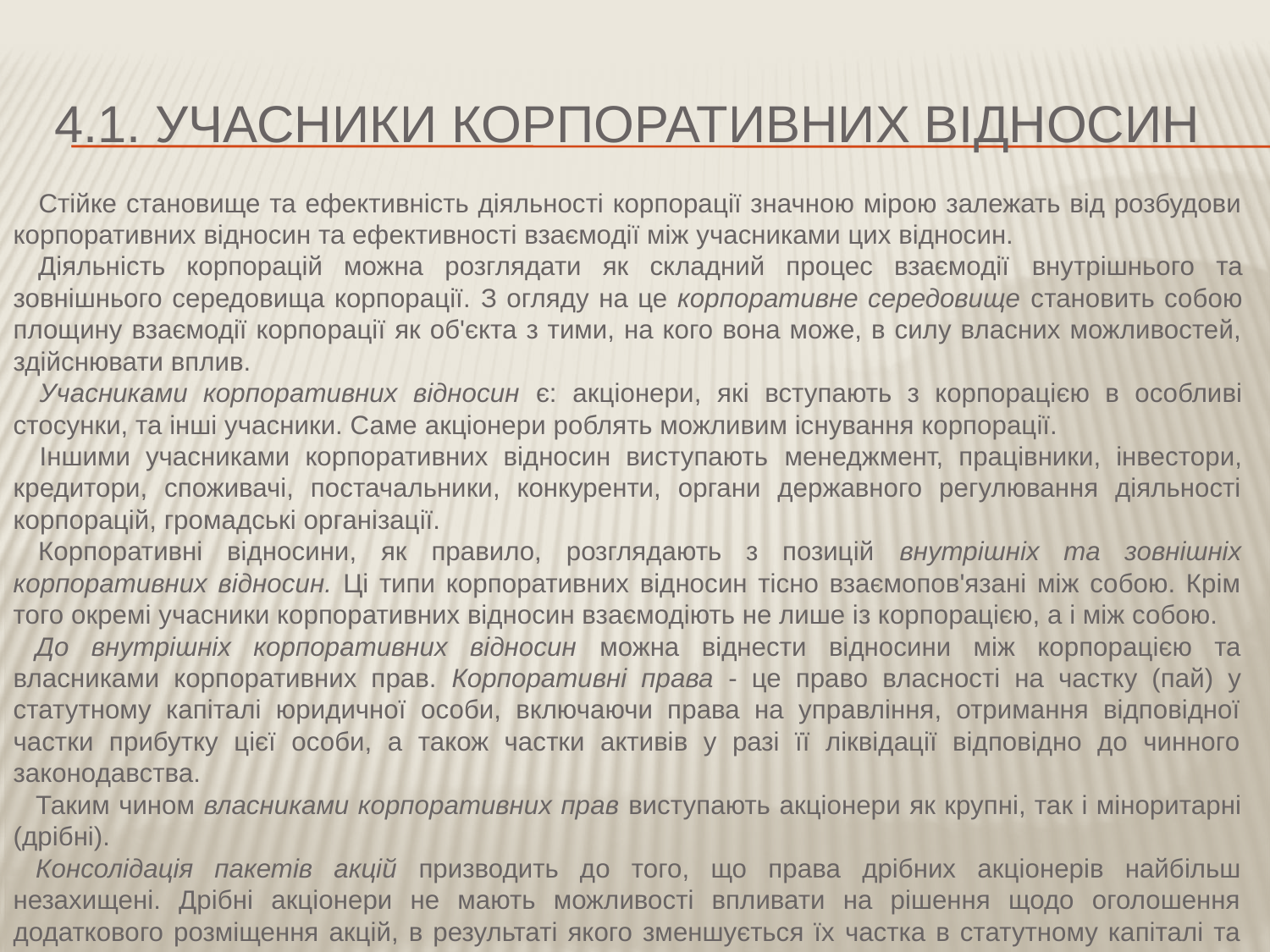

# 4.1. Учасники корпоративних відносин
Стійке становище та ефективність діяльності корпорації значною мірою залежать від розбудови корпоративних відносин та ефективності взаємодії між учасниками цих відносин.
Діяльність корпорацій можна розглядати як складний процес взаємодії внутрішнього та зовнішнього середовища корпорації. З огляду на це корпоративне середовище становить собою площину взаємодії корпо­рації як об'єкта з тими, на кого вона може, в силу власних можливостей, здійснювати вплив.
Учасниками корпоративних відносин є: акціонери, які вступають з корпорацією в особливі стосунки, та інші учасники. Саме акціонери роблять можливим існування корпорації.
Іншими учасниками корпоративних відносин виступають менеджмент, працівники, інвестори, кредитори, споживачі, постачальники, конкуренти, органи державного регулювання діяльності корпорацій, громадські організації.
Корпоративні відносини, як правило, розглядають з позицій внутрішніх та зовнішніх корпоративних відносин. Ці типи корпоративних відносин тісно взаємопов'язані між собою. Крім того окремі учасники корпоративних відносин взаємодіють не лише із корпорацією, а і між собою.
До внутрішніх корпоративних відносин можна віднести відносини між корпорацією та власниками корпоративних прав. Корпоративні права - це право власності на частку (пай) у статутному капіталі юридичної особи, включаючи права на управління, отримання відповідної частки прибутку цієї особи, а також частки активів у разі її ліквідації відповідно до чинного законодавства.
Таким чином власниками корпоративних прав виступають акціонери як крупні, так і міноритарні (дрібні).
Консолідація пакетів акцій призводить до того, що права дрібних акціонерів найбільш незахищені. Дрібні акціонери не мають можливості впливати на рішення щодо оголошення додаткового розміщення акцій, в результаті якого зменшується їх частка в статутному капіталі та відповідно зменшується й ринкова вартість пакетів акцій, що їм належать.